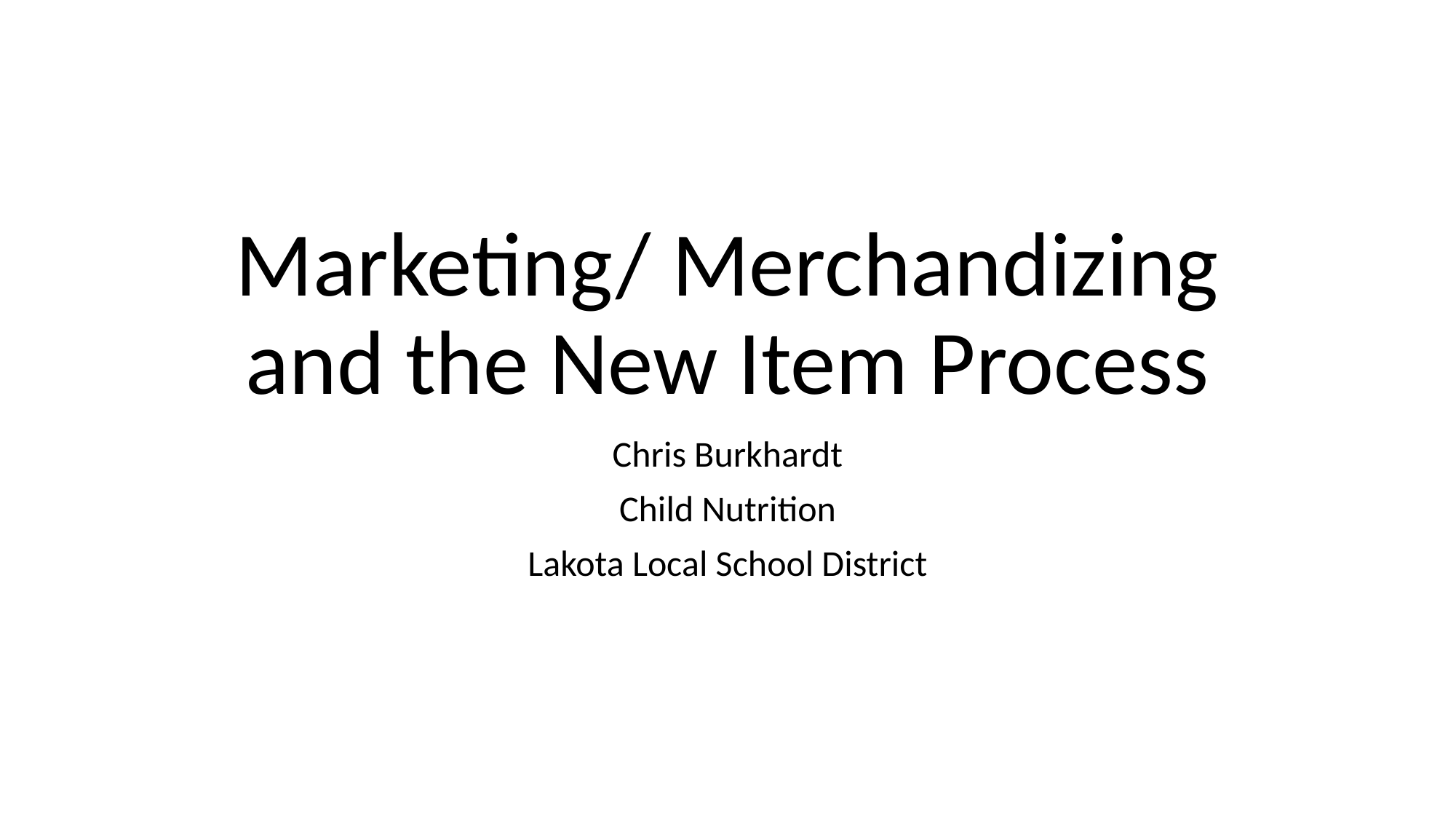

# Marketing/ Merchandizing and the New Item Process
Chris Burkhardt
Child Nutrition
Lakota Local School District